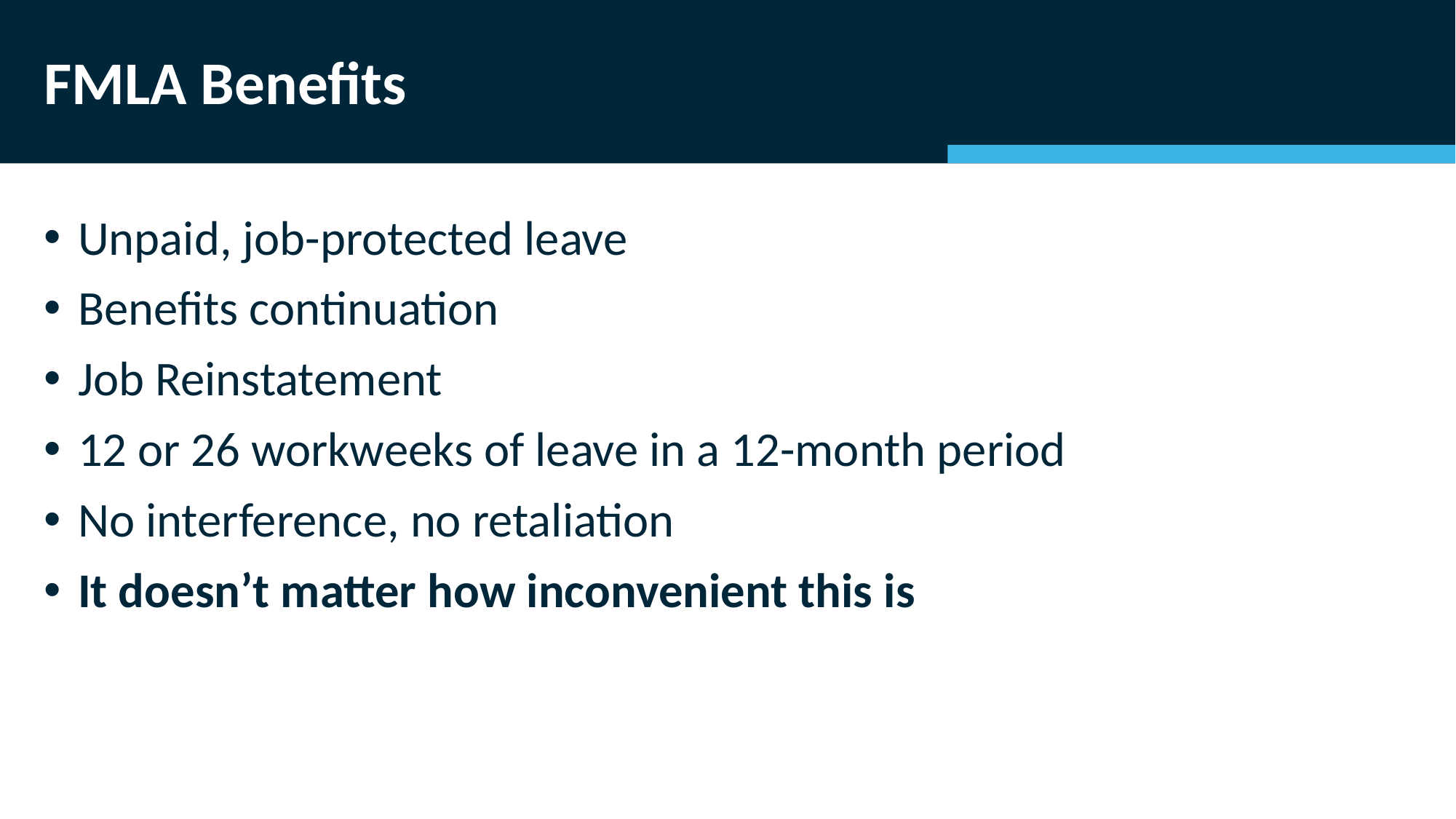

# FMLA Benefits
Unpaid, job-protected leave
Benefits continuation
Job Reinstatement
12 or 26 workweeks of leave in a 12-month period
No interference, no retaliation
It doesn’t matter how inconvenient this is